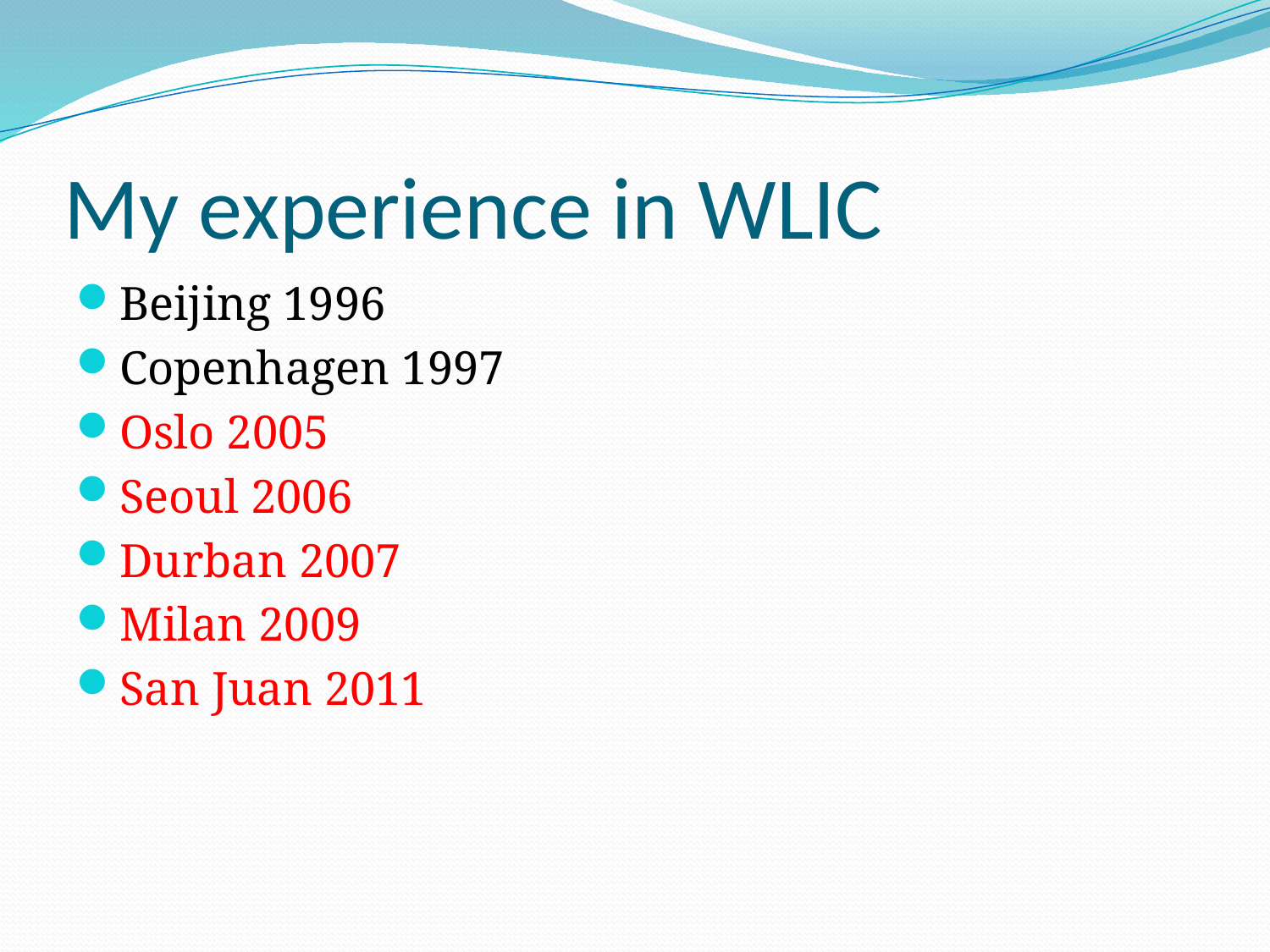

# My experience in WLIC
Beijing 1996
Copenhagen 1997
Oslo 2005
Seoul 2006
Durban 2007
Milan 2009
San Juan 2011